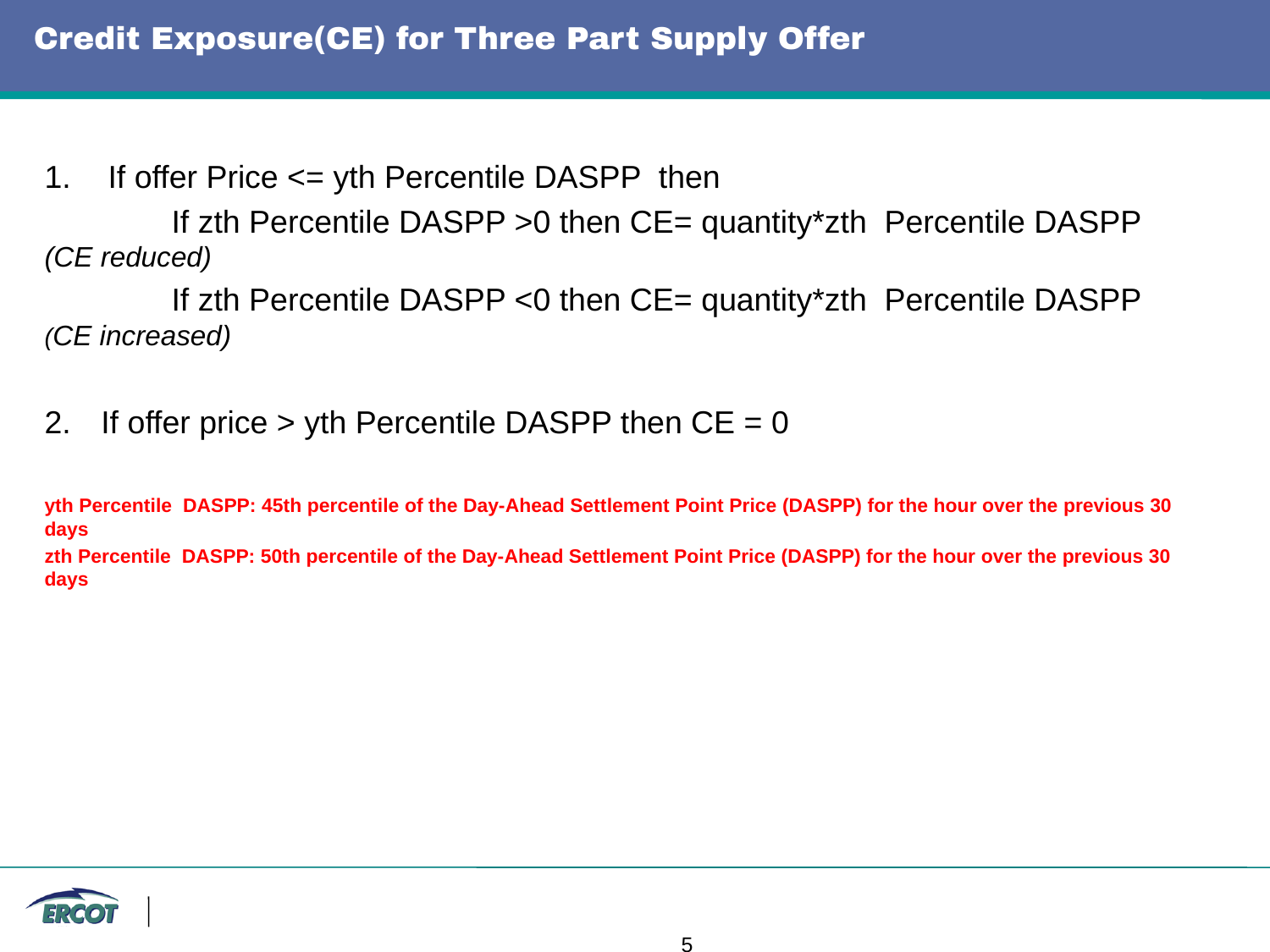

# Credit Exposure(CE) for Three Part Supply Offer

If offer Price <= yth Percentile DASPP  then
  	If zth Percentile DASPP >0 then CE= quantity*zth  Percentile DASPP  	(CE reduced)
	If zth Percentile DASPP <0 then CE= quantity*zth  Percentile DASPP  	(CE increased)

 If offer price > yth Percentile DASPP then CE = 0

yth Percentile  DASPP: 45th percentile of the Day-Ahead Settlement Point Price (DASPP) for the hour over the previous 30 days
zth Percentile  DASPP: 50th percentile of the Day-Ahead Settlement Point Price (DASPP) for the hour over the previous 30 days

				5